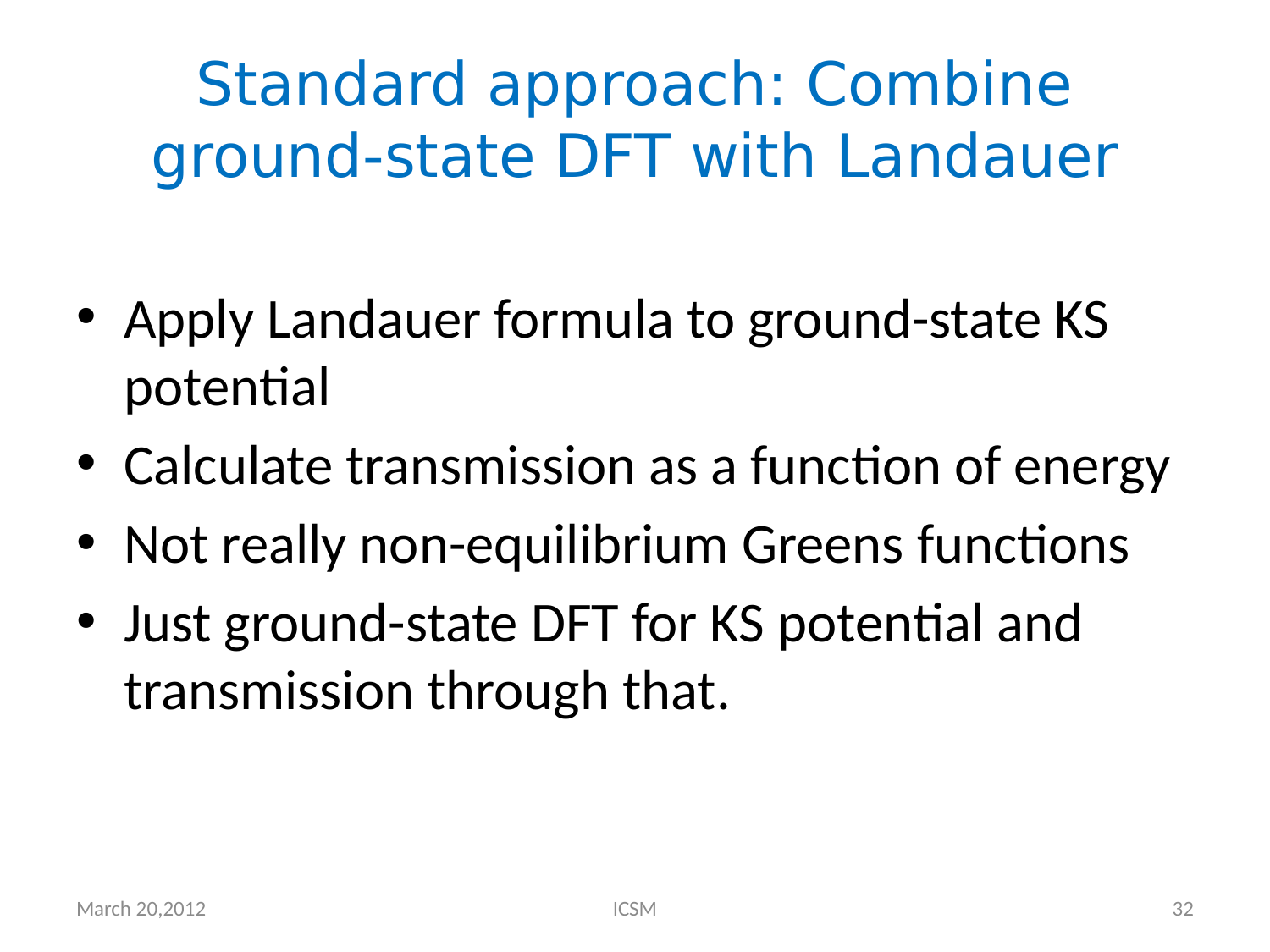

# Standard approach: Combine ground-state DFT with Landauer
Apply Landauer formula to ground-state KS potential
Calculate transmission as a function of energy
Not really non-equilibrium Greens functions
Just ground-state DFT for KS potential and transmission through that.
March 20,2012
ICSM
32